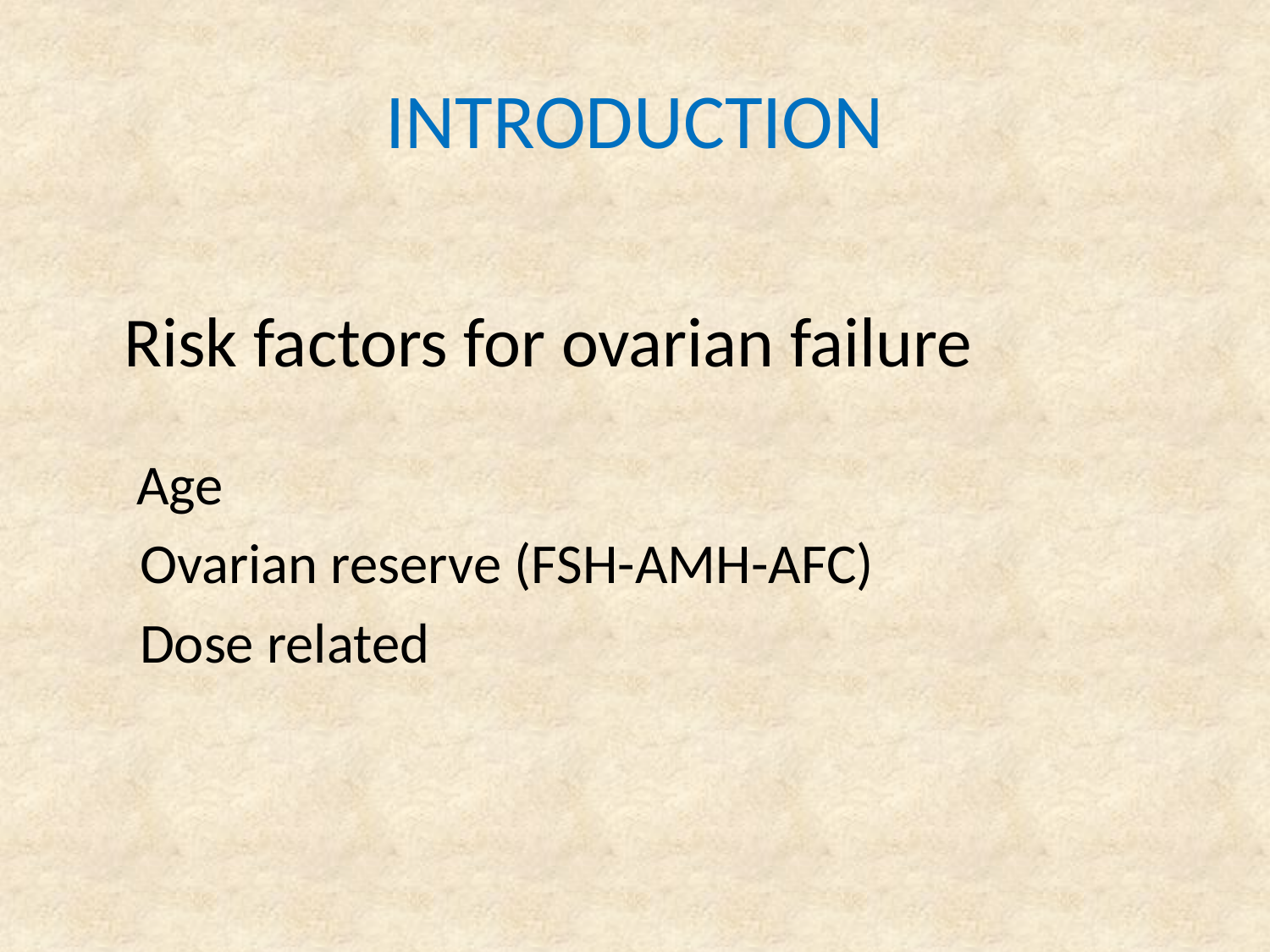

# INTRODUCTION
Risk factors for ovarian failure
 Age
     Ovarian reserve (FSH-AMH-AFC)
     Dose related